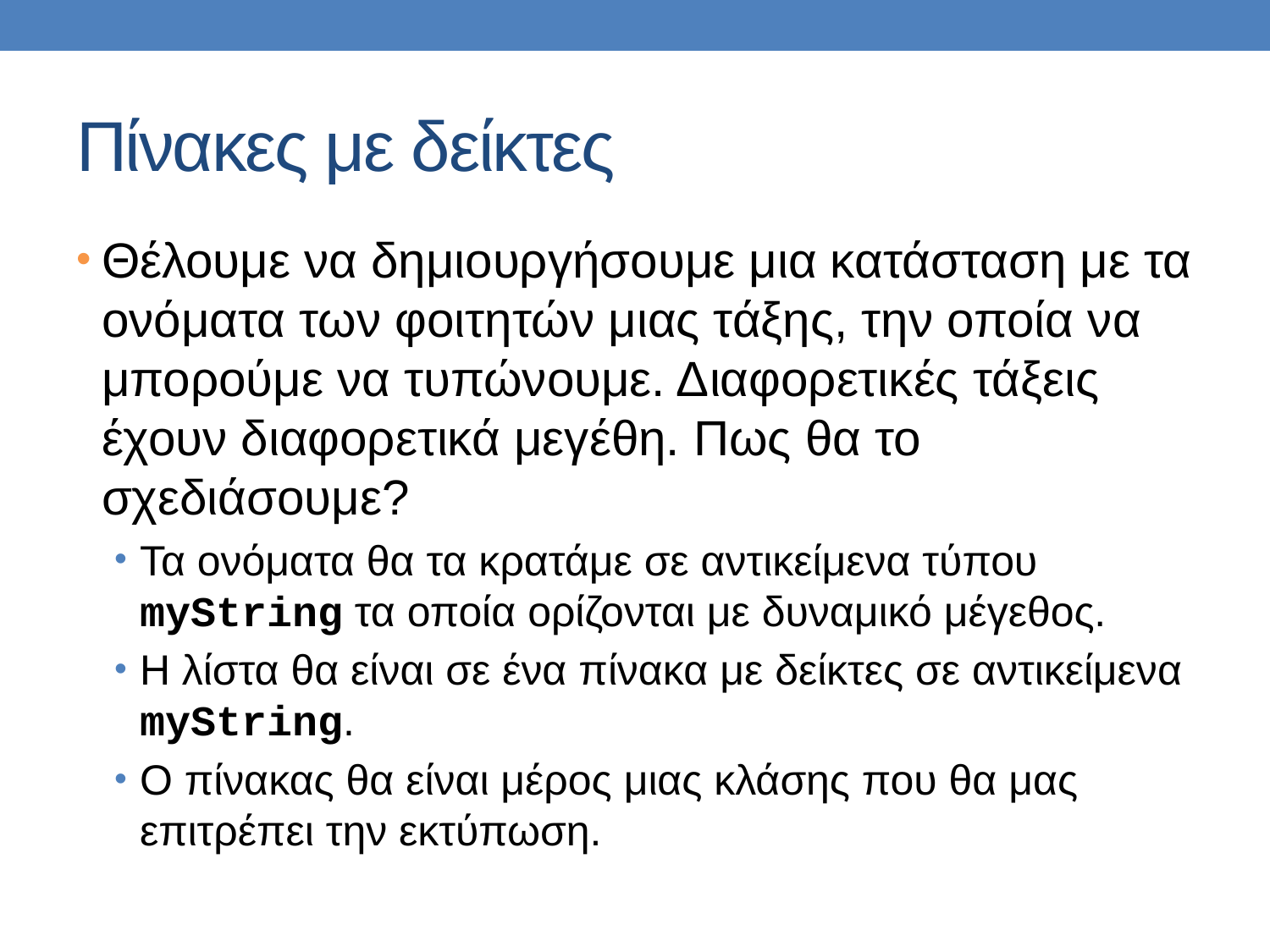

# Πίνακες με δείκτες
Θέλουμε να δημιουργήσουμε μια κατάσταση με τα ονόματα των φοιτητών μιας τάξης, την οποία να μπορούμε να τυπώνουμε. Διαφορετικές τάξεις έχουν διαφορετικά μεγέθη. Πως θα το σχεδιάσουμε?
Τα ονόματα θα τα κρατάμε σε αντικείμενα τύπου myString τα οποία ορίζονται με δυναμικό μέγεθος.
Η λίστα θα είναι σε ένα πίνακα με δείκτες σε αντικείμενα myString.
Ο πίνακας θα είναι μέρος μιας κλάσης που θα μας επιτρέπει την εκτύπωση.